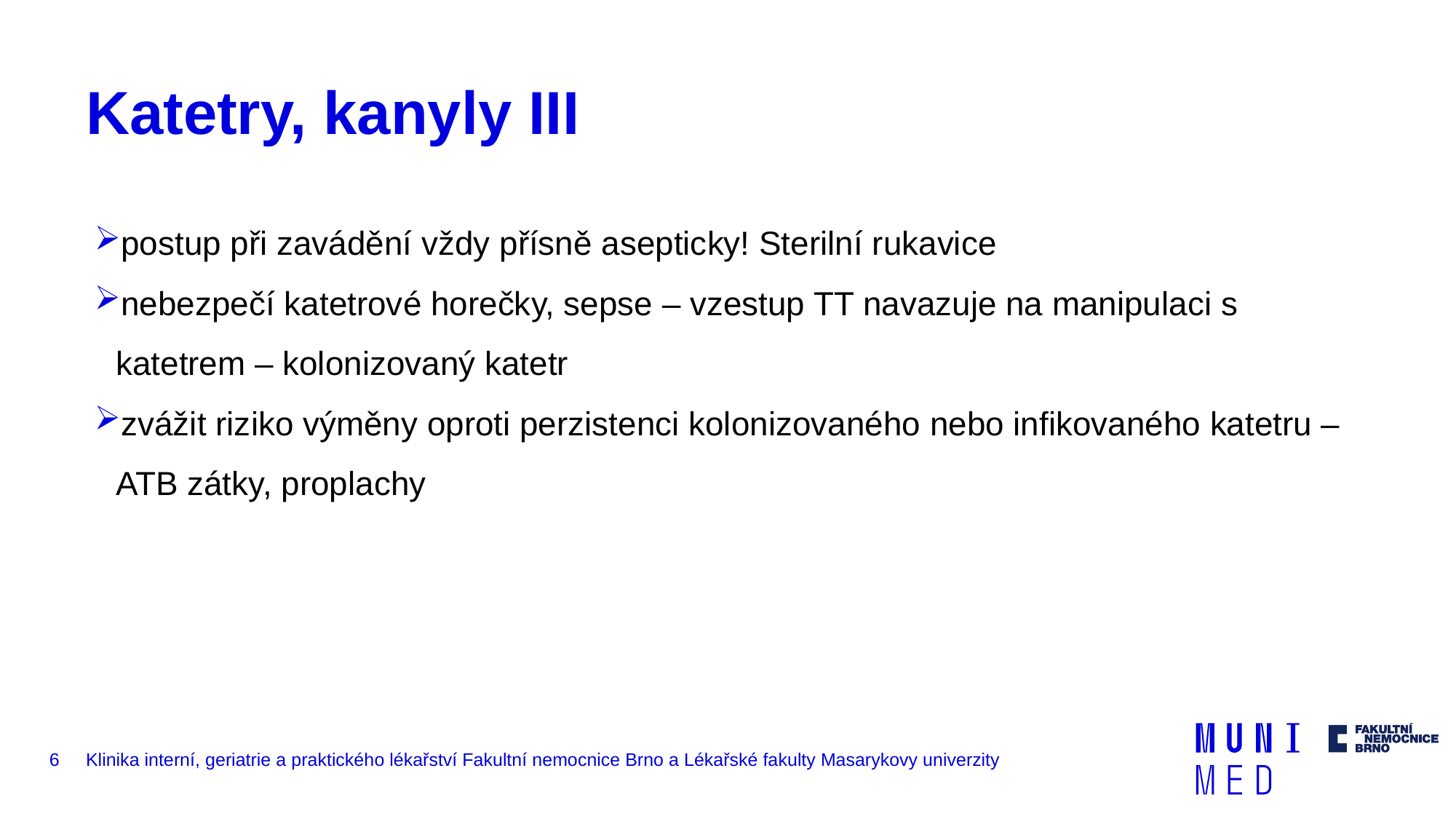

# Katetry, kanyly III
postup při zavádění vždy přísně asepticky! Sterilní rukavice
nebezpečí katetrové horečky, sepse – vzestup TT navazuje na manipulaci s katetrem – kolonizovaný katetr
zvážit riziko výměny oproti perzistenci kolonizovaného nebo infikovaného katetru – ATB zátky, proplachy

6
Klinika interní, geriatrie a praktického lékařství Fakultní nemocnice Brno a Lékařské fakulty Masarykovy univerzity